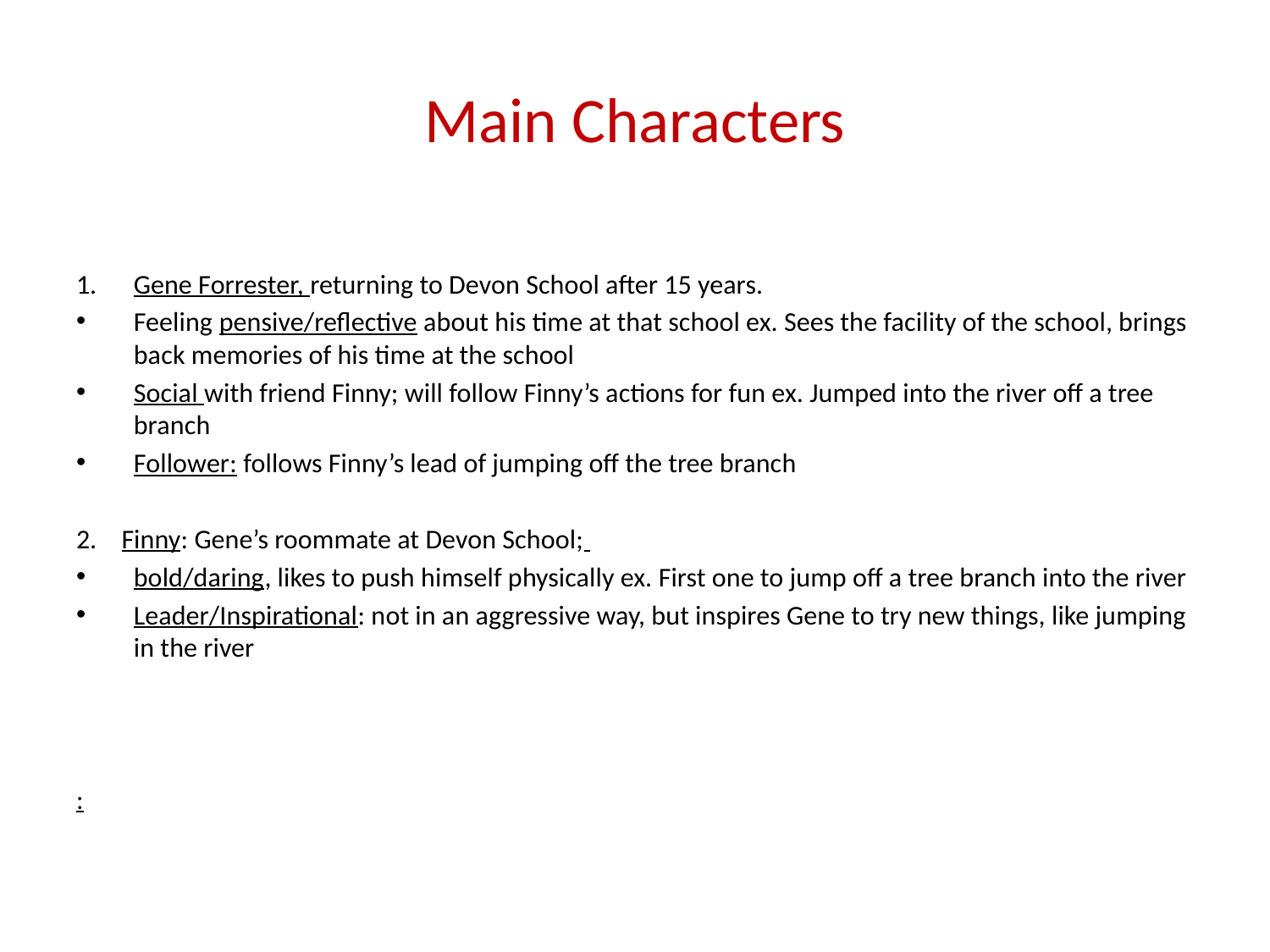

# Main Characters

Gene Forrester, returning to Devon School after 15 years.
Feeling pensive/reflective about his time at that school ex. Sees the facility of the school, brings back memories of his time at the school
Social with friend Finny; will follow Finny’s actions for fun ex. Jumped into the river off a tree branch
Follower: follows Finny’s lead of jumping off the tree branch

2.    Finny: Gene’s roommate at Devon School;
bold/daring, likes to push himself physically ex. First one to jump off a tree branch into the river
Leader/Inspirational: not in an aggressive way, but inspires Gene to try new things, like jumping in the river

: